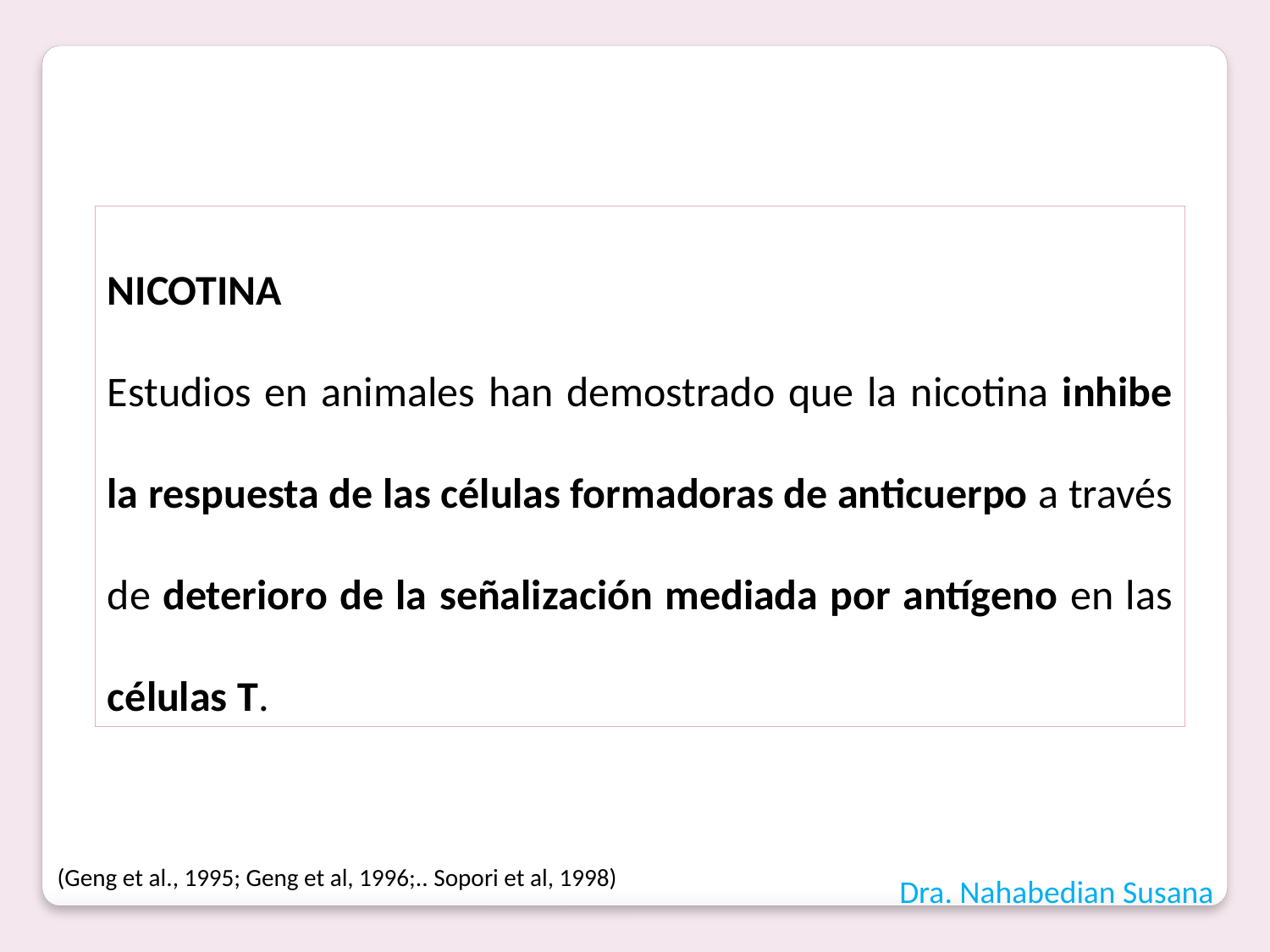

NICOTINA
Estudios en animales han demostrado que la nicotina inhibe la respuesta de las células formadoras de anticuerpo a través de deterioro de la señalización mediada por antígeno en las células T.
(Geng et al., 1995; Geng et al, 1996;.. Sopori et al, 1998)
Dra. Nahabedian Susana